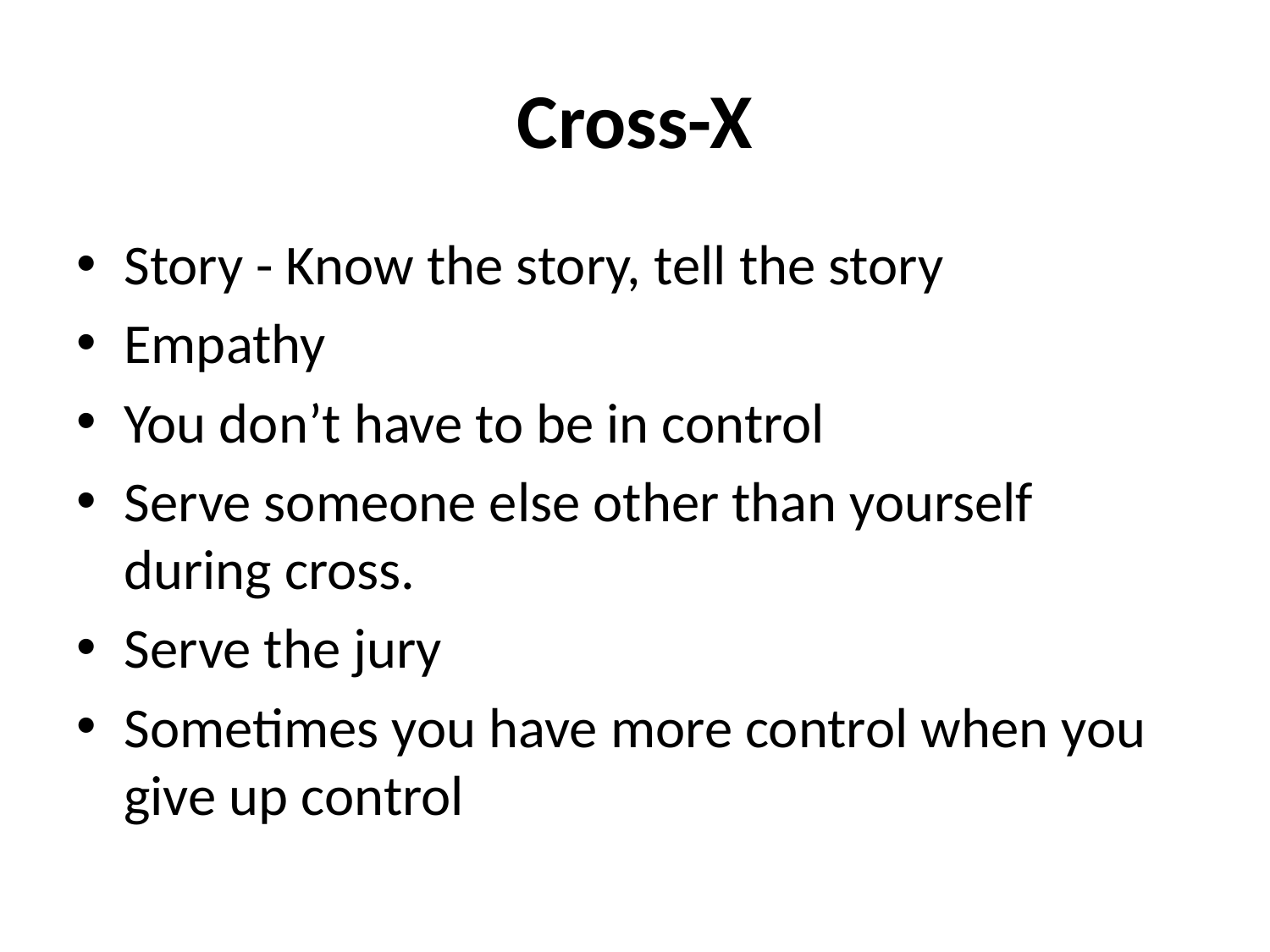

# Cross-X
Story - Know the story, tell the story
Empathy
You don’t have to be in control
Serve someone else other than yourself during cross.
Serve the jury
Sometimes you have more control when you give up control